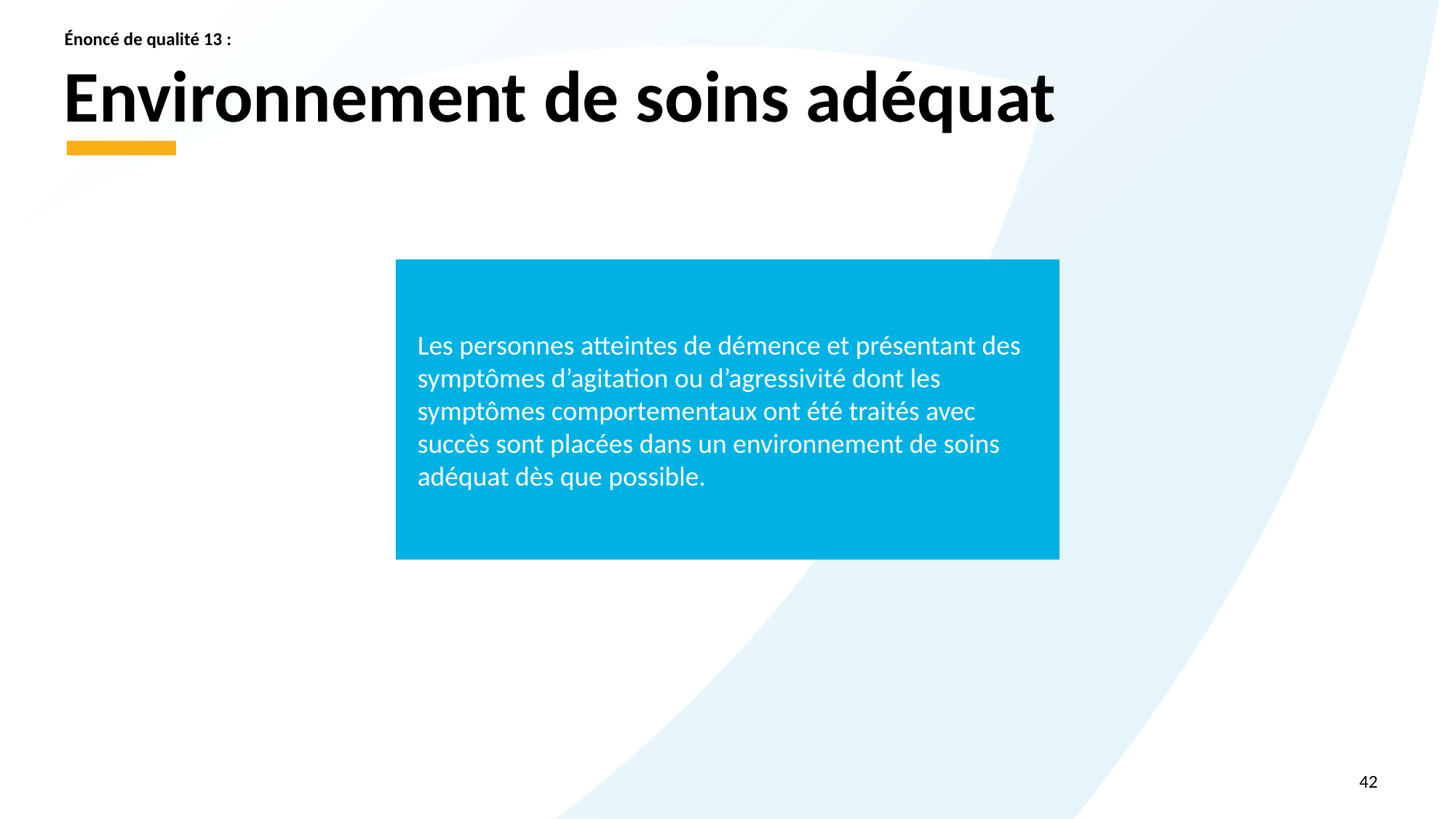

Énoncé de qualité 13 :
# Environnement de soins adéquat
Les personnes atteintes de démence et présentant des symptômes d’agitation ou d’agressivité dont les symptômes comportementaux ont été traités avec succès sont placées dans un environnement de soins adéquat dès que possible.
42